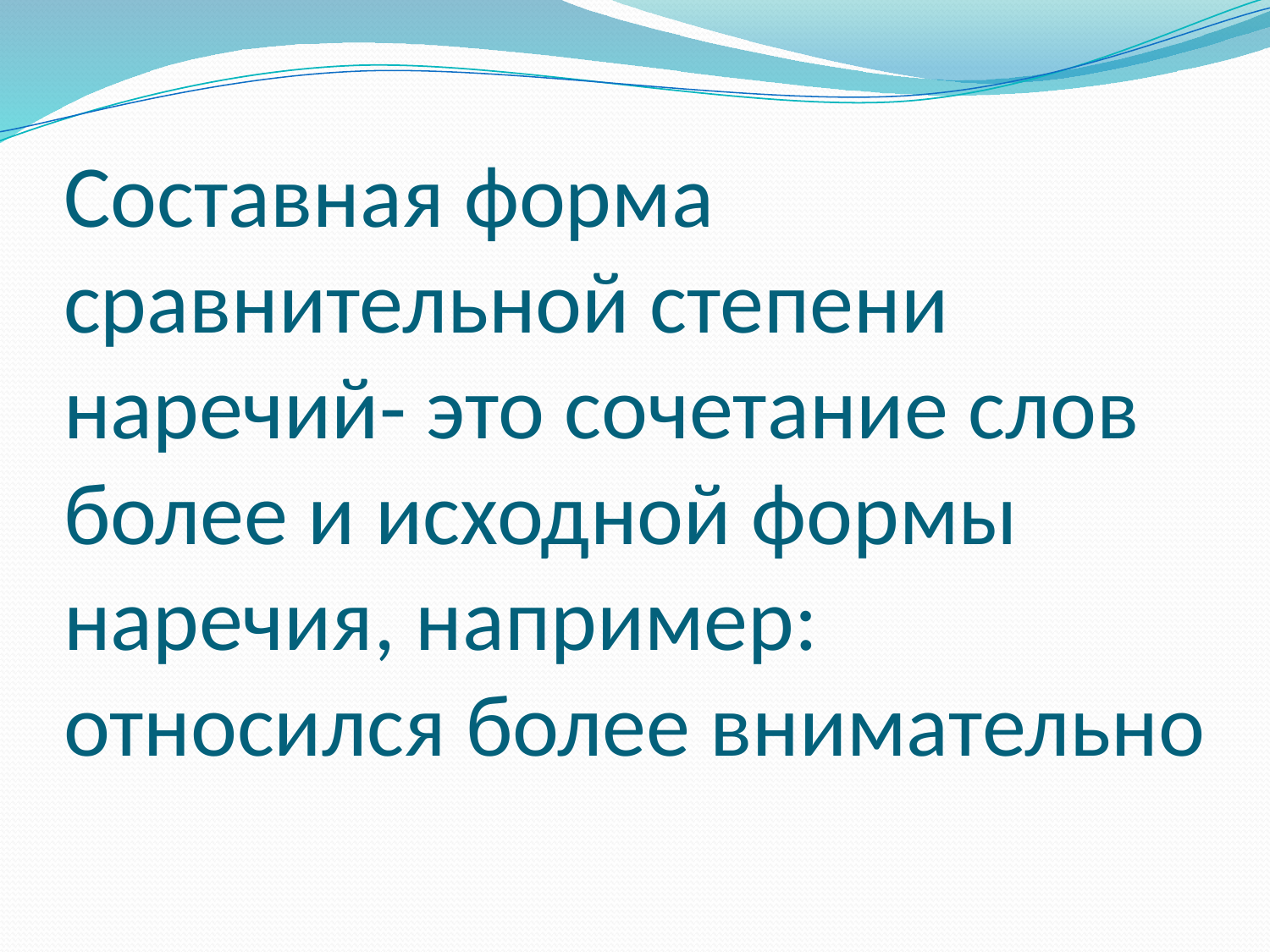

# Составная форма сравнительной степени наречий- это сочетание слов более и исходной формы наречия, например: относился более внимательно